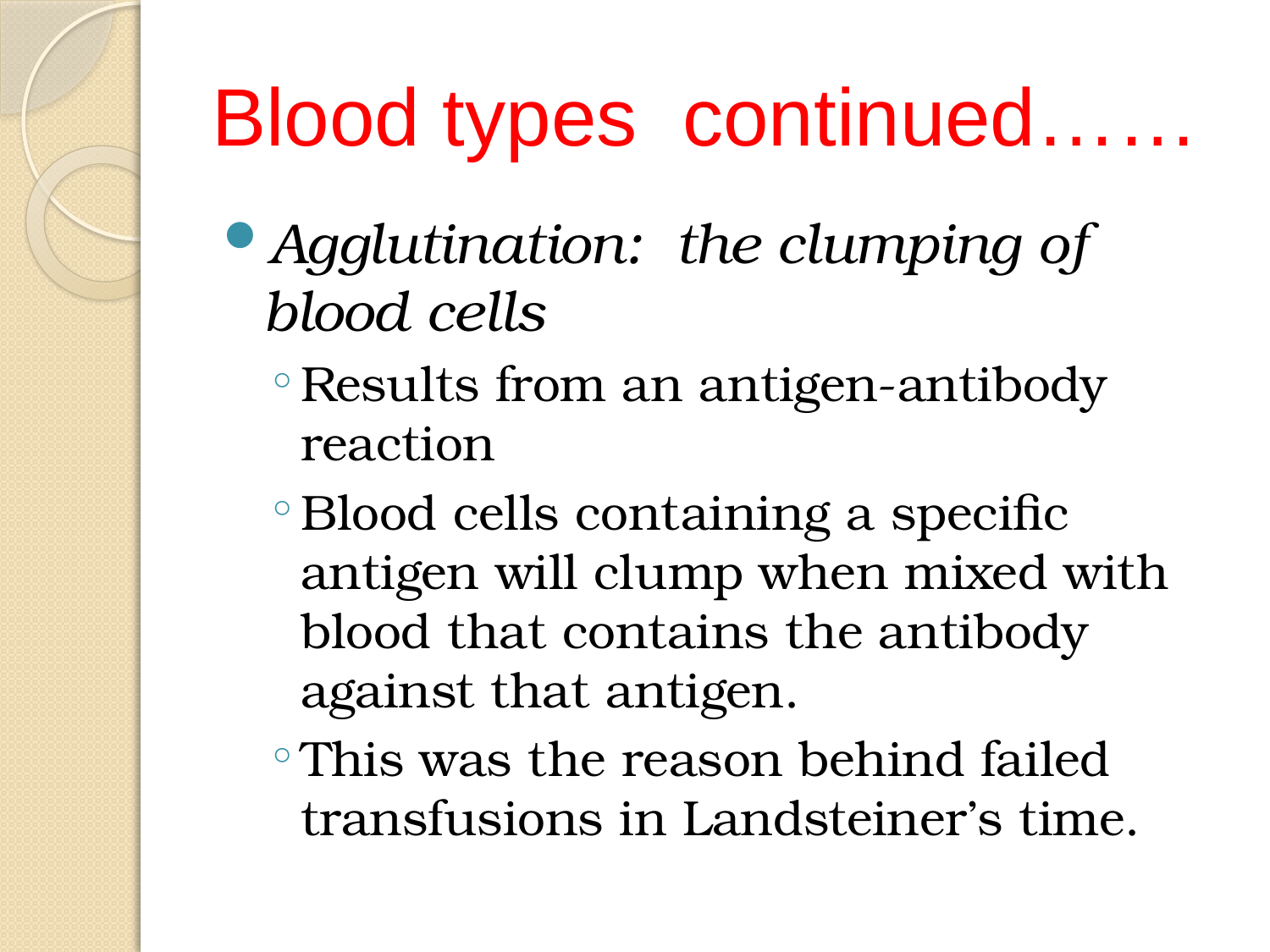

# Blood types  continued……
Agglutination:  the clumping of blood cells
Results from an antigen-antibody reaction
Blood cells containing a specific antigen will clump when mixed with blood that contains the antibody against that antigen.
This was the reason behind failed transfusions in Landsteiner’s time.